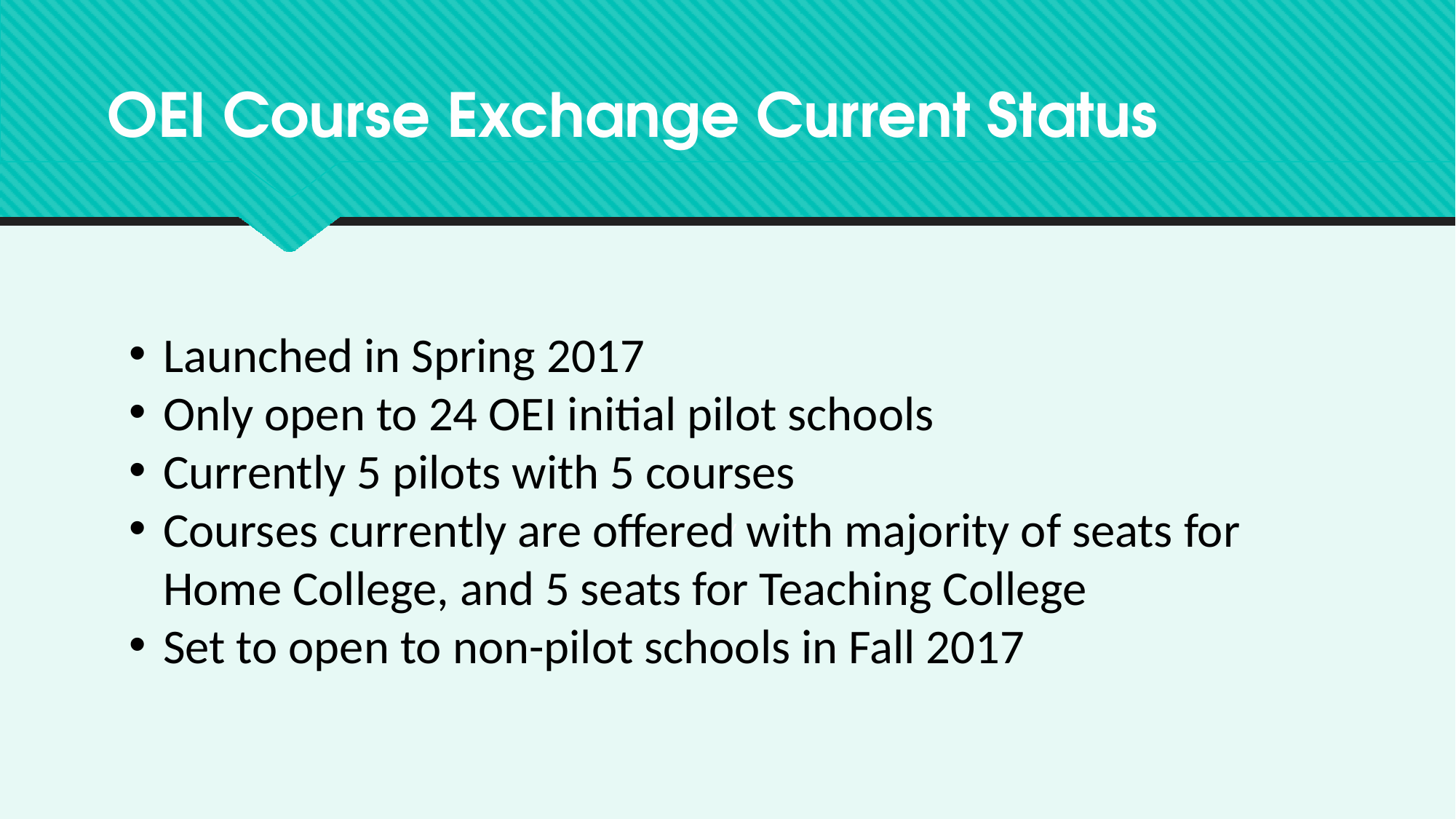

# OEI Course Exchange Current Status
Launched in Spring 2017
Only open to 24 OEI initial pilot schools
Currently 5 pilots with 5 courses
Courses currently are offered with majority of seats for Home College, and 5 seats for Teaching College
Set to open to non-pilot schools in Fall 2017
v